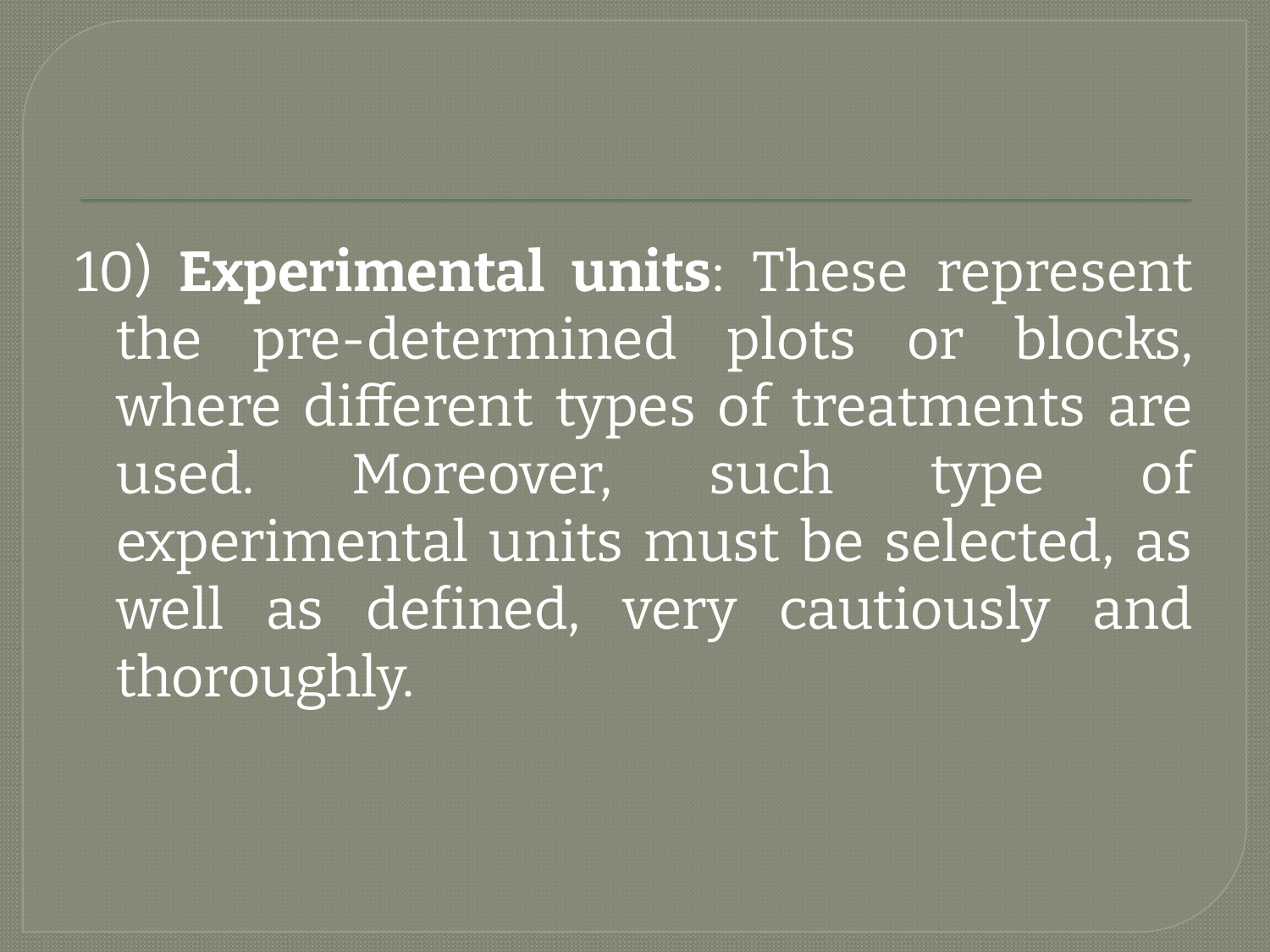

#
10) Experimental units: These represent the pre-determined plots or blocks, where different types of treatments are used. Moreover, such type of experimental units must be selected, as well as defined, very cautiously and thoroughly.